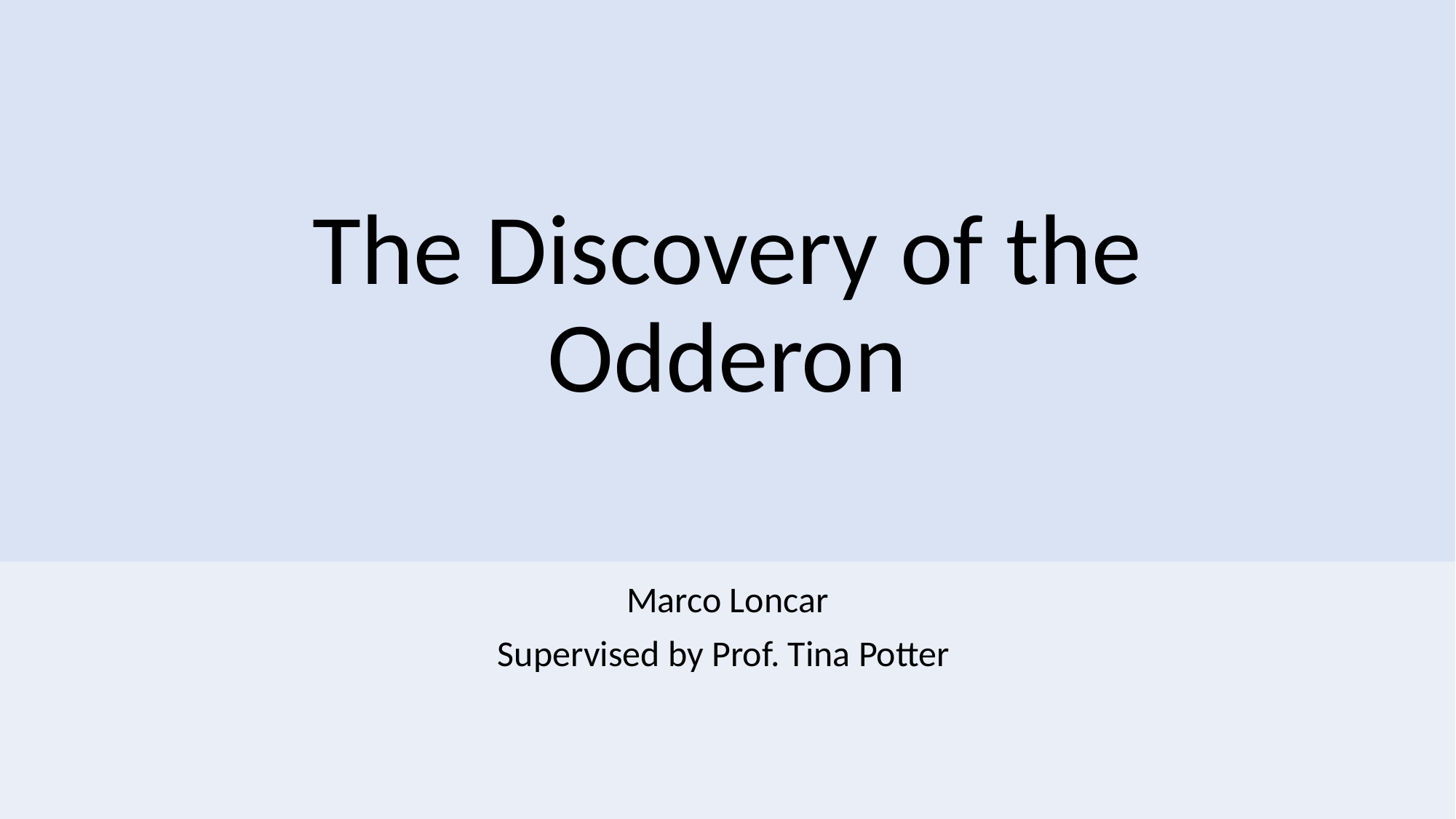

# The Discovery of the Odderon

Marco Loncar
Supervised by Prof. Tina Potter